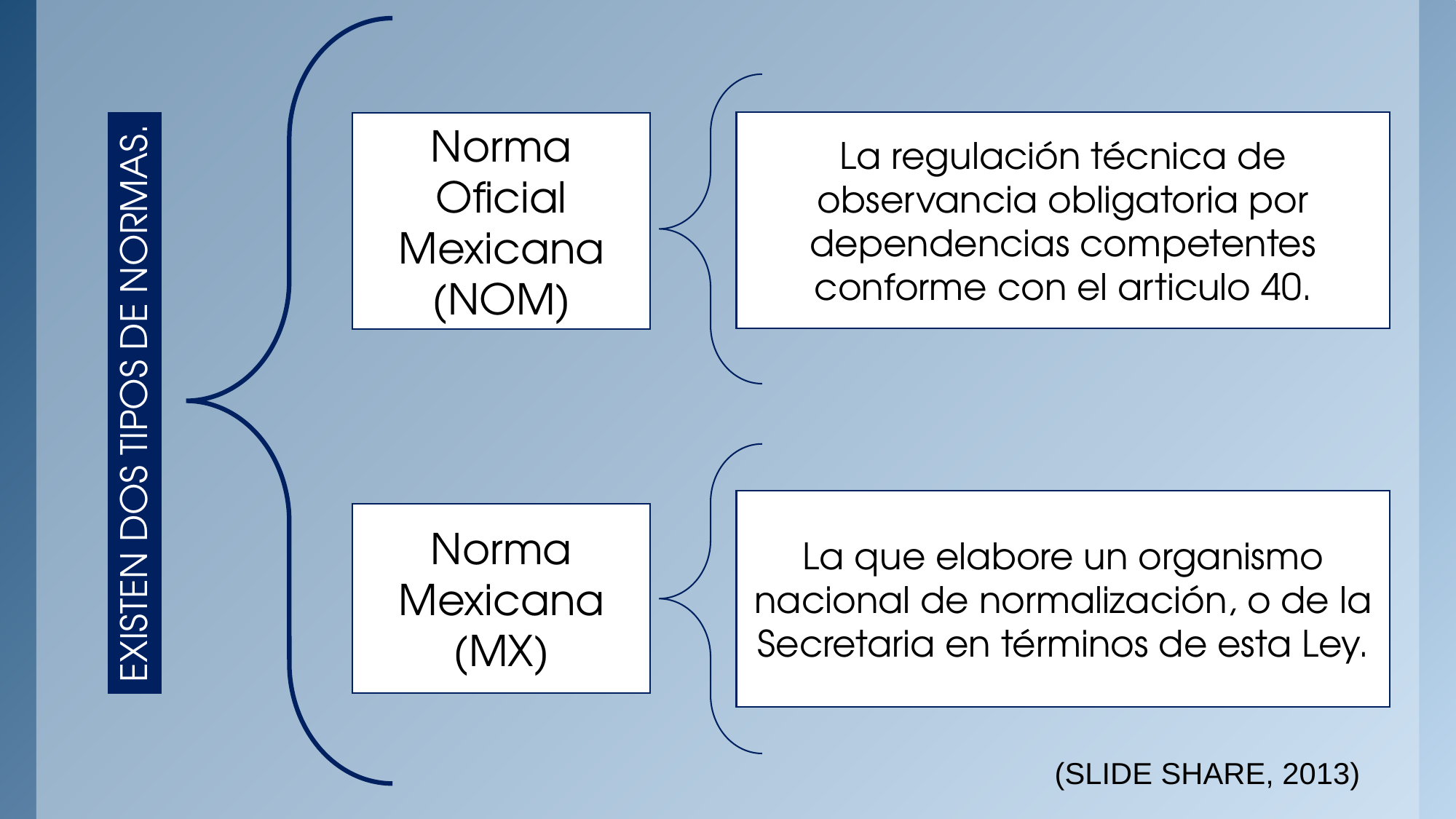

La regulación técnica de observancia obligatoria por dependencias competentes conforme con el articulo 40.
Norma Oficial Mexicana (NOM)
EXISTEN DOS TIPOS DE NORMAS.

La que elabore un organismo nacional de normalización, o de la Secretaria en términos de esta Ley.
Norma Mexicana (MX)
(SLIDE SHARE, 2013)